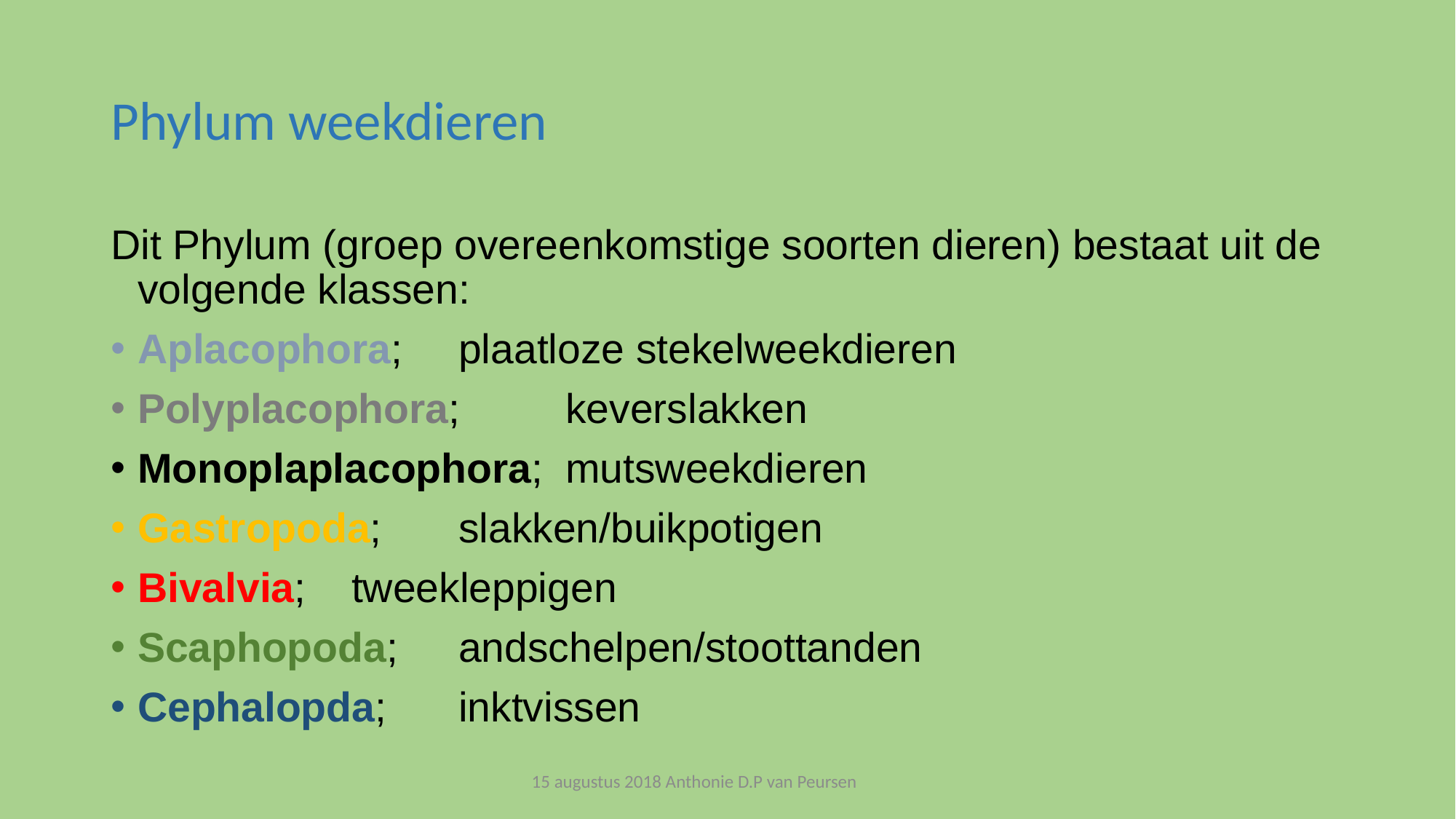

# Phylum weekdieren
Dit Phylum (groep overeenkomstige soorten dieren) bestaat uit de volgende klassen:
Aplacophora; 			plaatloze stekelweekdieren
Polyplacophora; 		keverslakken
Monoplaplacophora; 	mutsweekdieren
Gastropoda; 			slakken/buikpotigen
Bivalvia; 				tweekleppigen
Scaphopoda; 			andschelpen/stoottanden
Cephalopda; 			inktvissen
15 augustus 2018 Anthonie D.P van Peursen